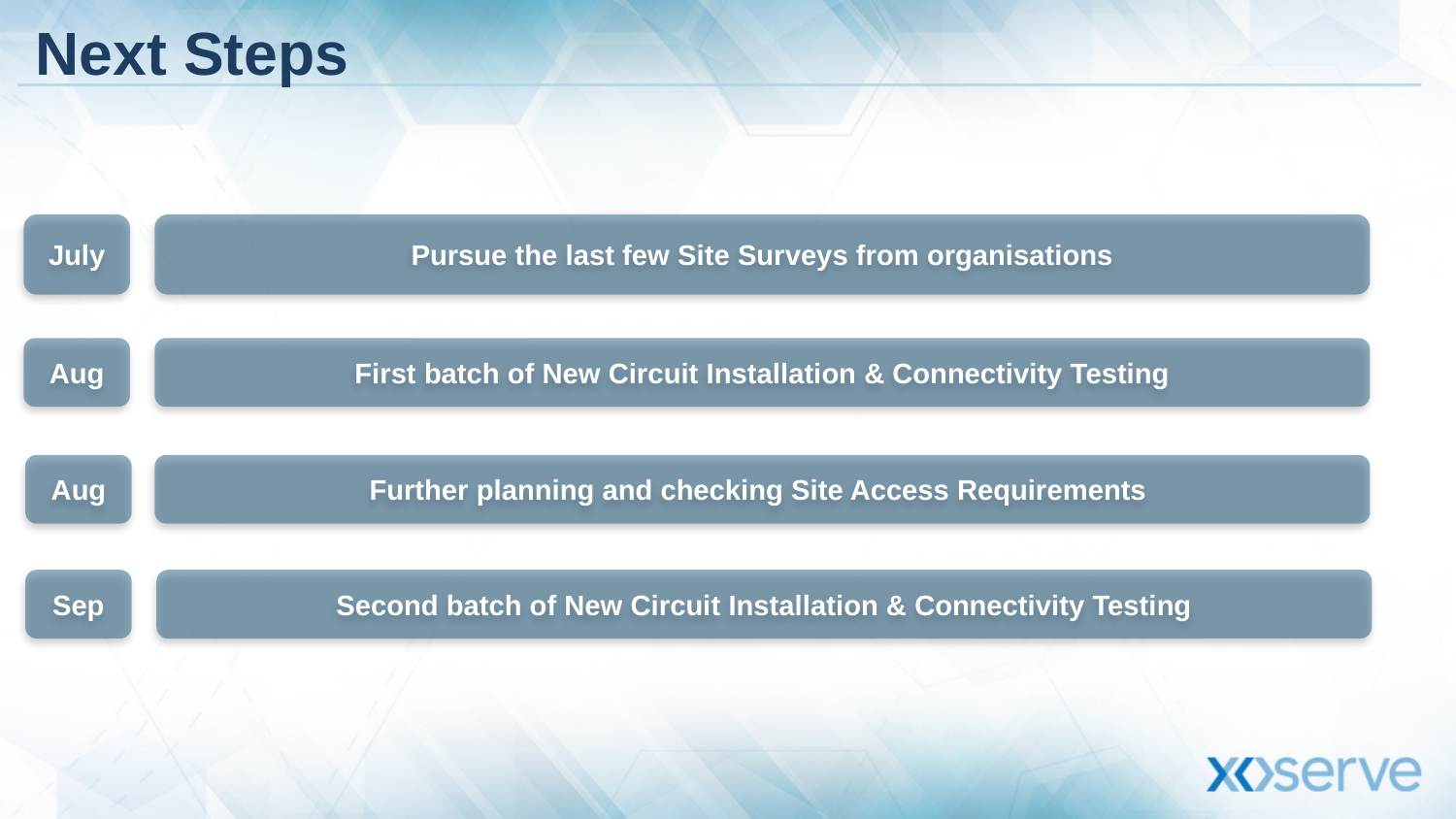

# Next Steps
July
Pursue the last few Site Surveys from organisations
Aug
First batch of New Circuit Installation & Connectivity Testing
Aug
Further planning and checking Site Access Requirements
Sep
Second batch of New Circuit Installation & Connectivity Testing